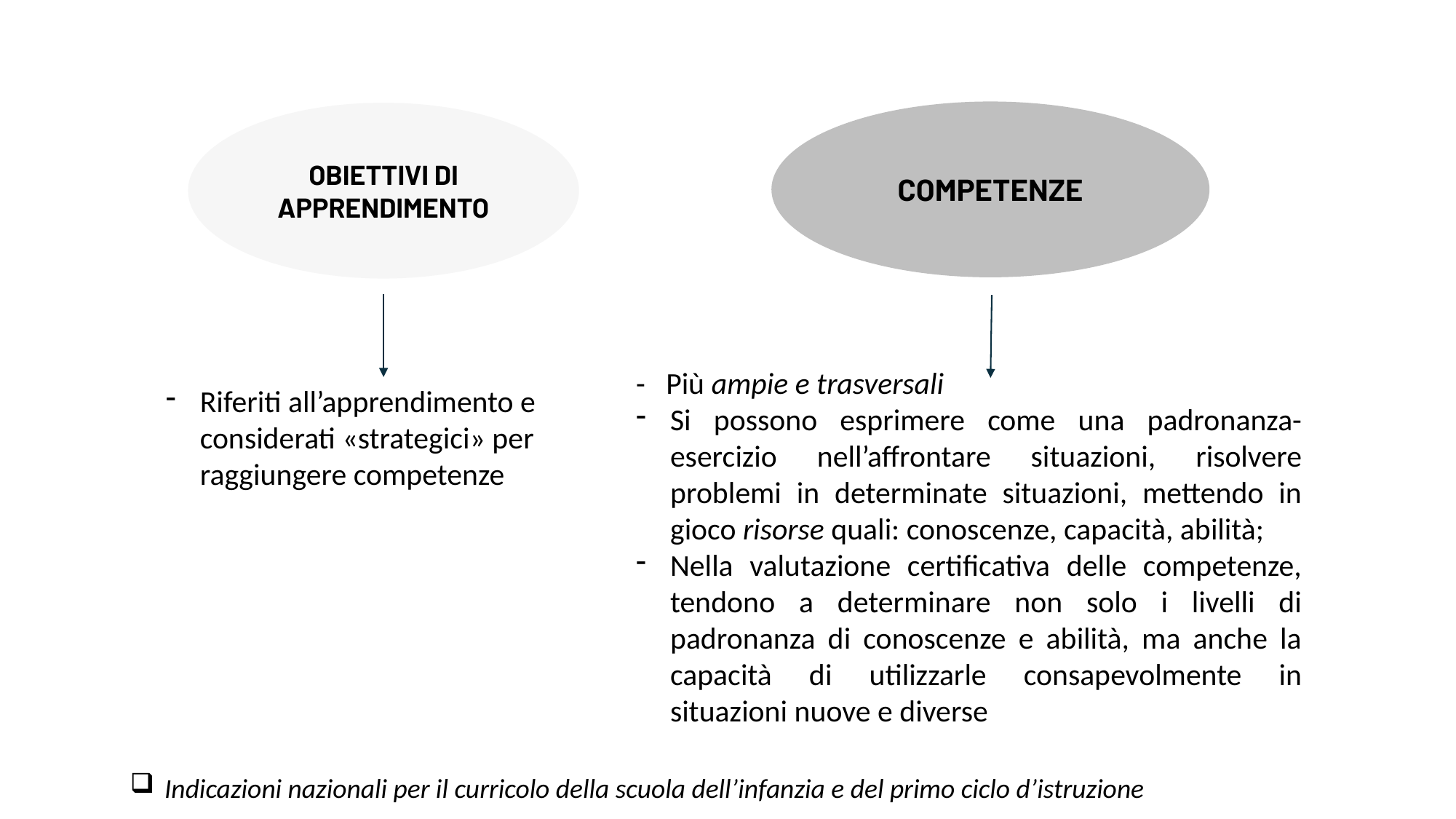

COMPETENZE
OBIETTIVI DI APPRENDIMENTO
-   Più ampie e trasversali
Si possono esprimere come una padronanza- esercizio nell’affrontare situazioni, risolvere problemi in determinate situazioni, mettendo in gioco risorse quali: conoscenze, capacità, abilità;
Nella valutazione certificativa delle competenze, tendono a determinare non solo i livelli di padronanza di conoscenze e abilità, ma anche la capacità di utilizzarle consapevolmente in situazioni nuove e diverse
Riferiti all’apprendimento e considerati «strategici» per raggiungere competenze

Indicazioni nazionali per il curricolo della scuola dell’infanzia e del primo ciclo d’istruzione